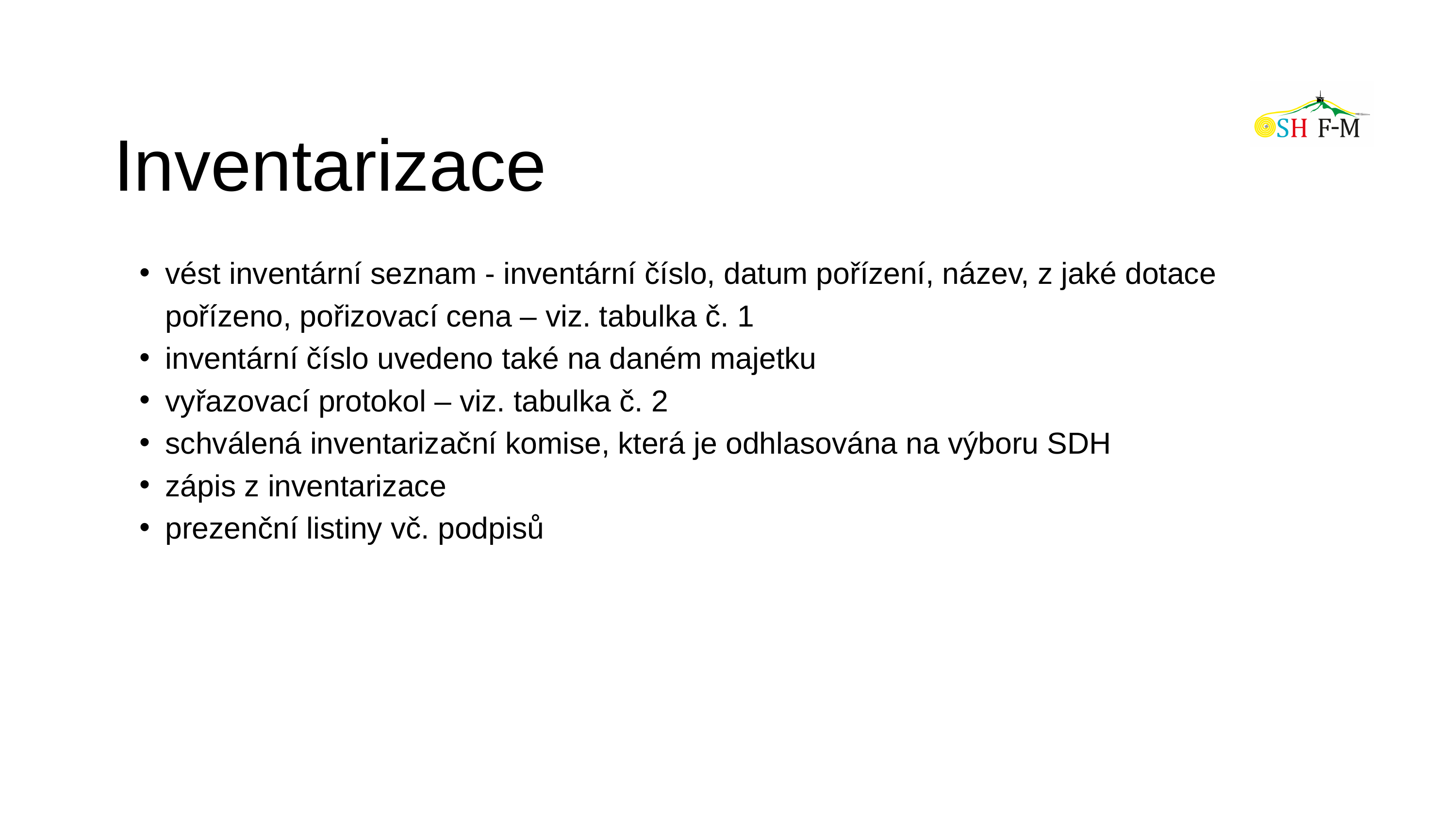

Inventarizace
vést inventární seznam - inventární číslo, datum pořízení, název, z jaké dotace pořízeno, pořizovací cena – viz. tabulka č. 1
inventární číslo uvedeno také na daném majetku
vyřazovací protokol – viz. tabulka č. 2
schválená inventarizační komise, která je odhlasována na výboru SDH
zápis z inventarizace
prezenční listiny vč. podpisů